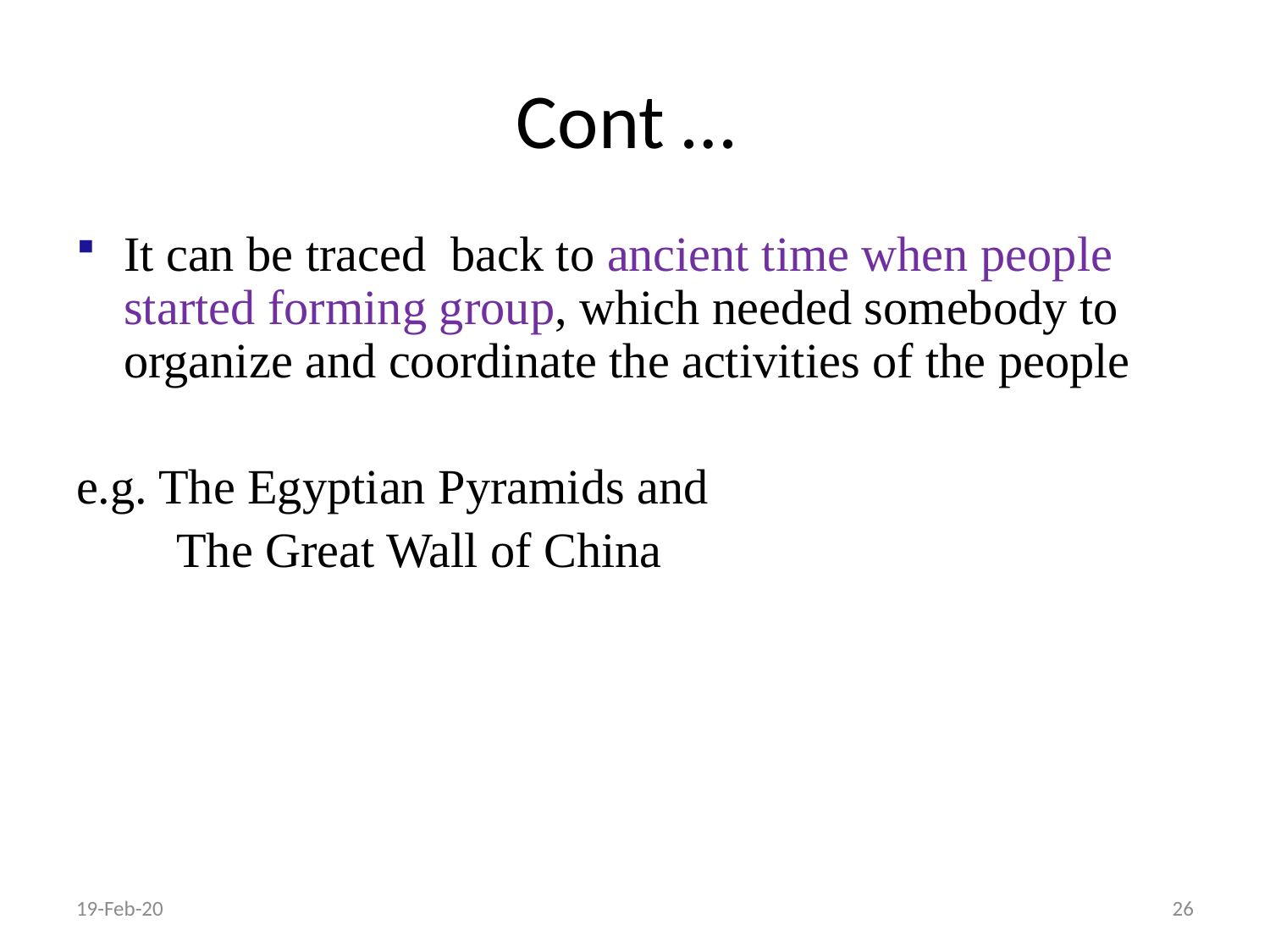

# Cont …
It can be traced  back to ancient time when people started forming group, which needed somebody to organize and coordinate the activities of the people

e.g. The Egyptian Pyramids and
   The Great Wall of China

19-Feb-20
26